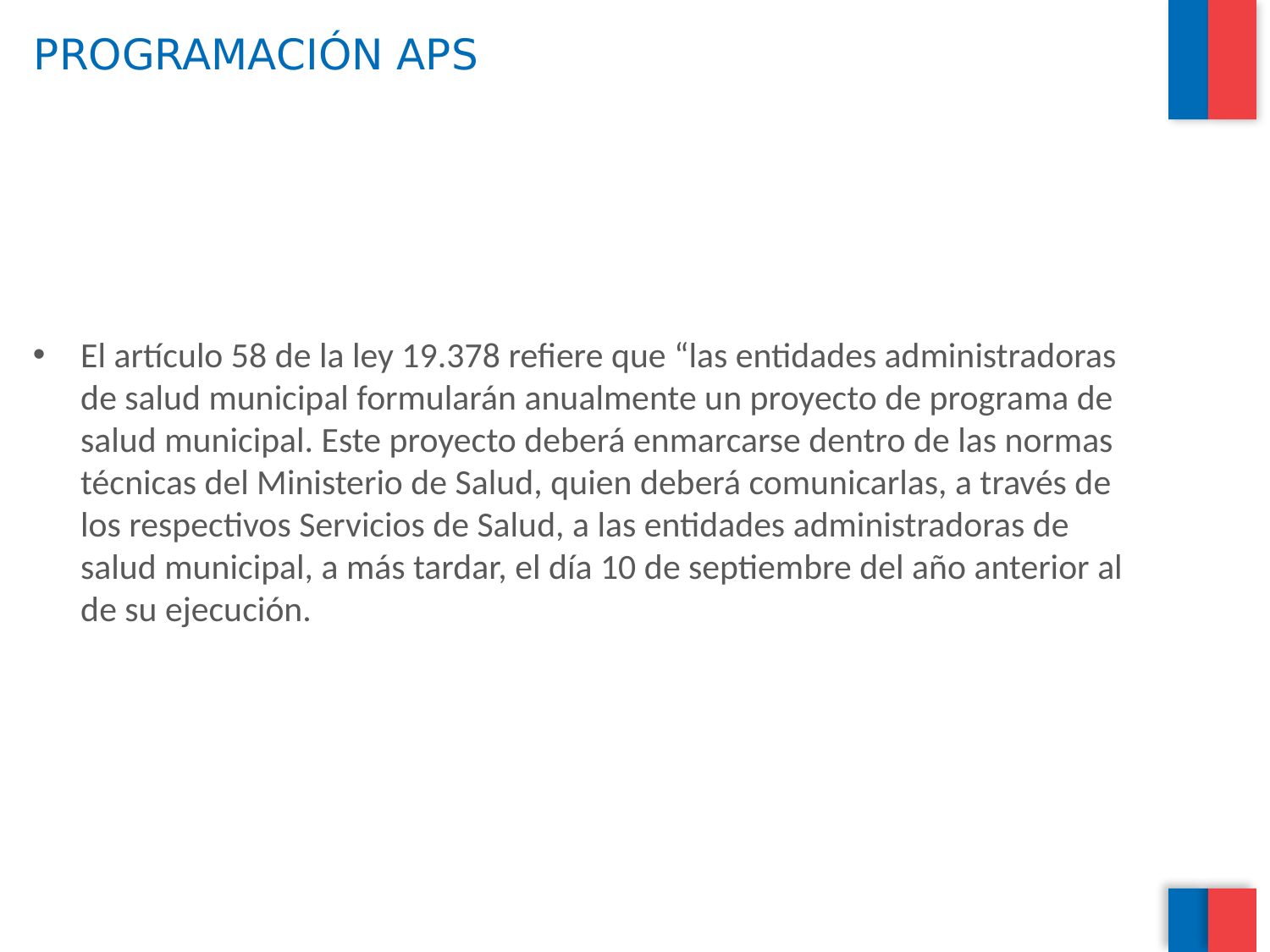

# PROGRAMACIÓN APS
El artículo 58 de la ley 19.378 refiere que “las entidades administradoras de salud municipal formularán anualmente un proyecto de programa de salud municipal. Este proyecto deberá enmarcarse dentro de las normas técnicas del Ministerio de Salud, quien deberá comunicarlas, a través de los respectivos Servicios de Salud, a las entidades administradoras de salud municipal, a más tardar, el día 10 de septiembre del año anterior al de su ejecución.